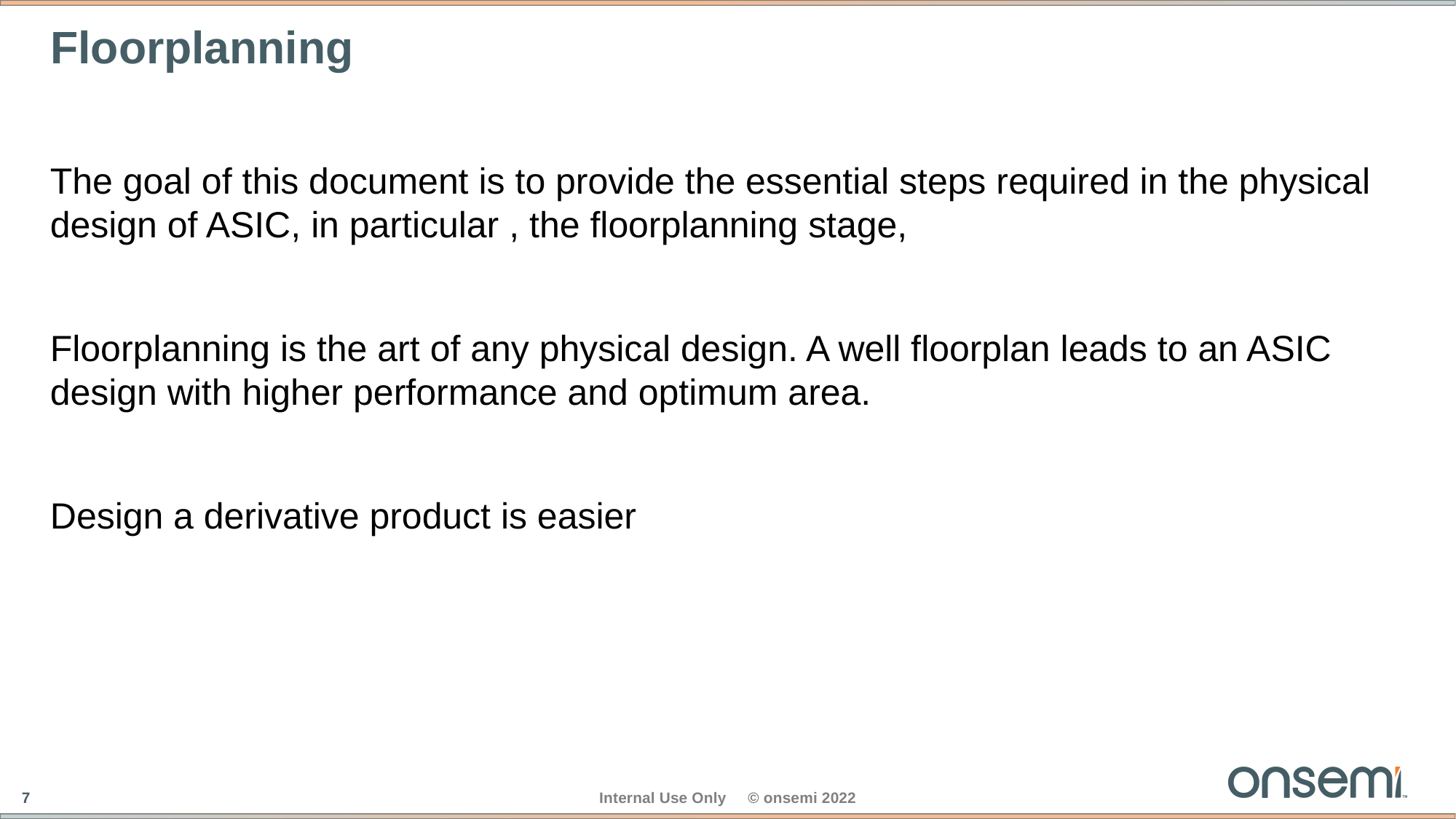

# Floorplanning

The goal of this document is to provide the essential steps required in the physical design of ASIC, in particular , the floorplanning stage,

Floorplanning is the art of any physical design. A well floorplan leads to an ASIC design with higher performance and optimum area.

Design a derivative product is easier